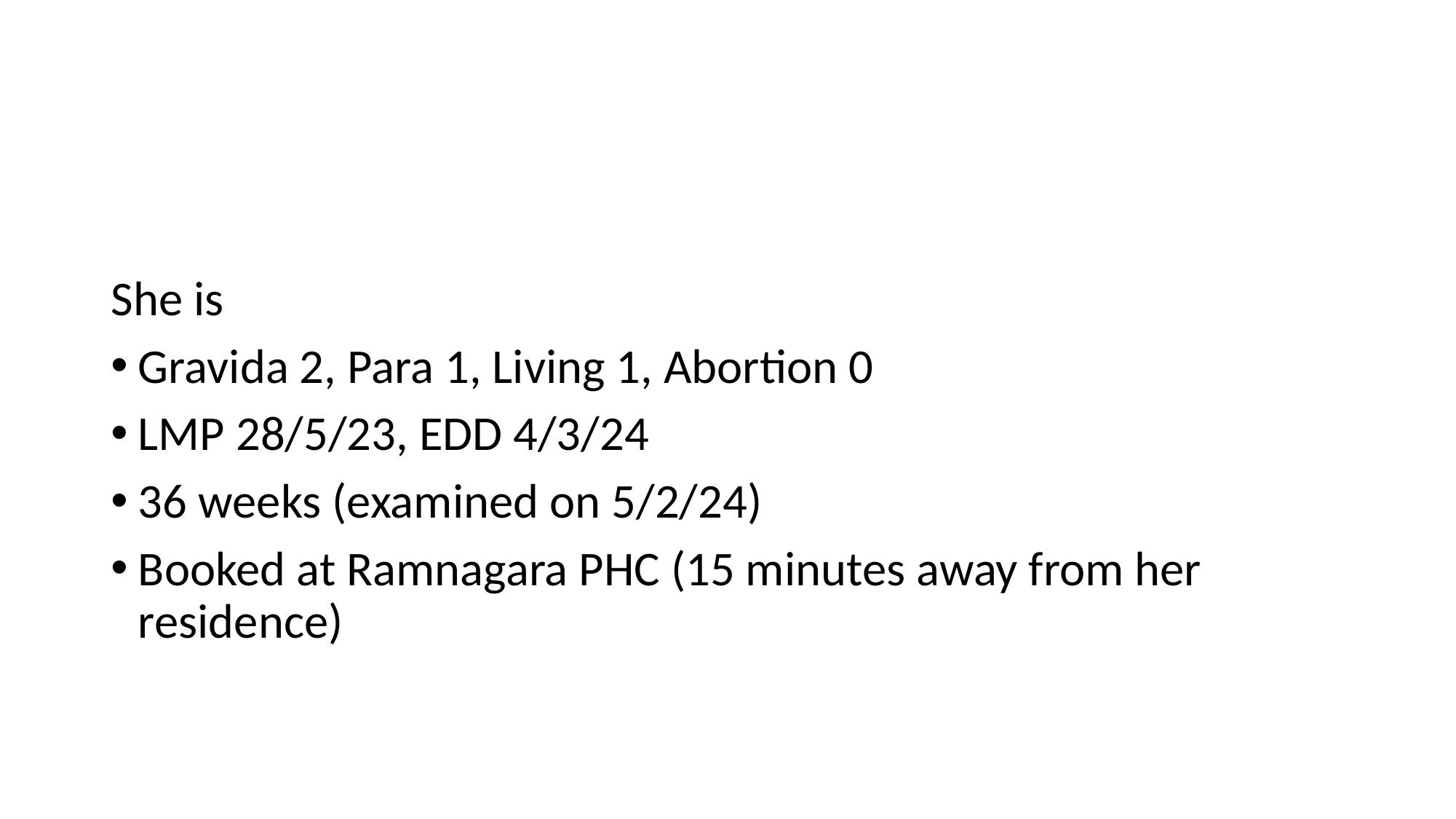

#

She is
Gravida 2, Para 1, Living 1, Abortion 0
LMP 28/5/23, EDD 4/3/24
36 weeks (examined on 5/2/24)
Booked at Ramnagara PHC (15 minutes away from her residence)